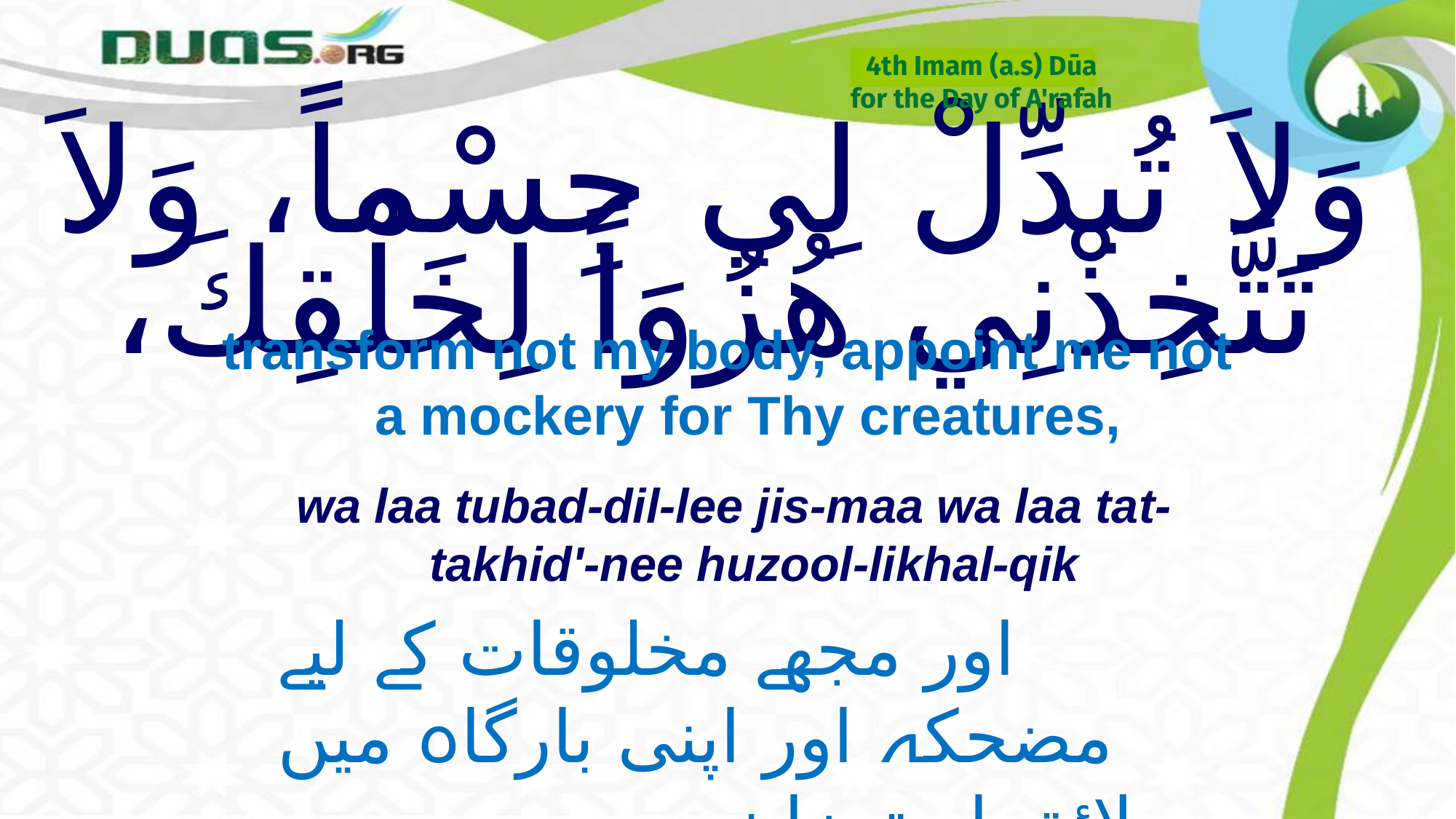

4th Imam (a.s) Dūa
for the Day of A'rafah
# وَلاَ تُبدِّلْ لِي جِسْماً، وَلاَ تَتَّخِذْنِي هُزُوَاً لِخَلْقِكَ،
transform not my body, appoint me not a mockery for Thy creatures,
wa laa tubad-dil-lee jis-maa wa laa tat-takhid'-nee huzool-likhal-qik
اور مجھے مخلوقات کے لیے مضحکہ اور اپنی بارگاہ میں
                  لائق استہزا نہ قرار دے